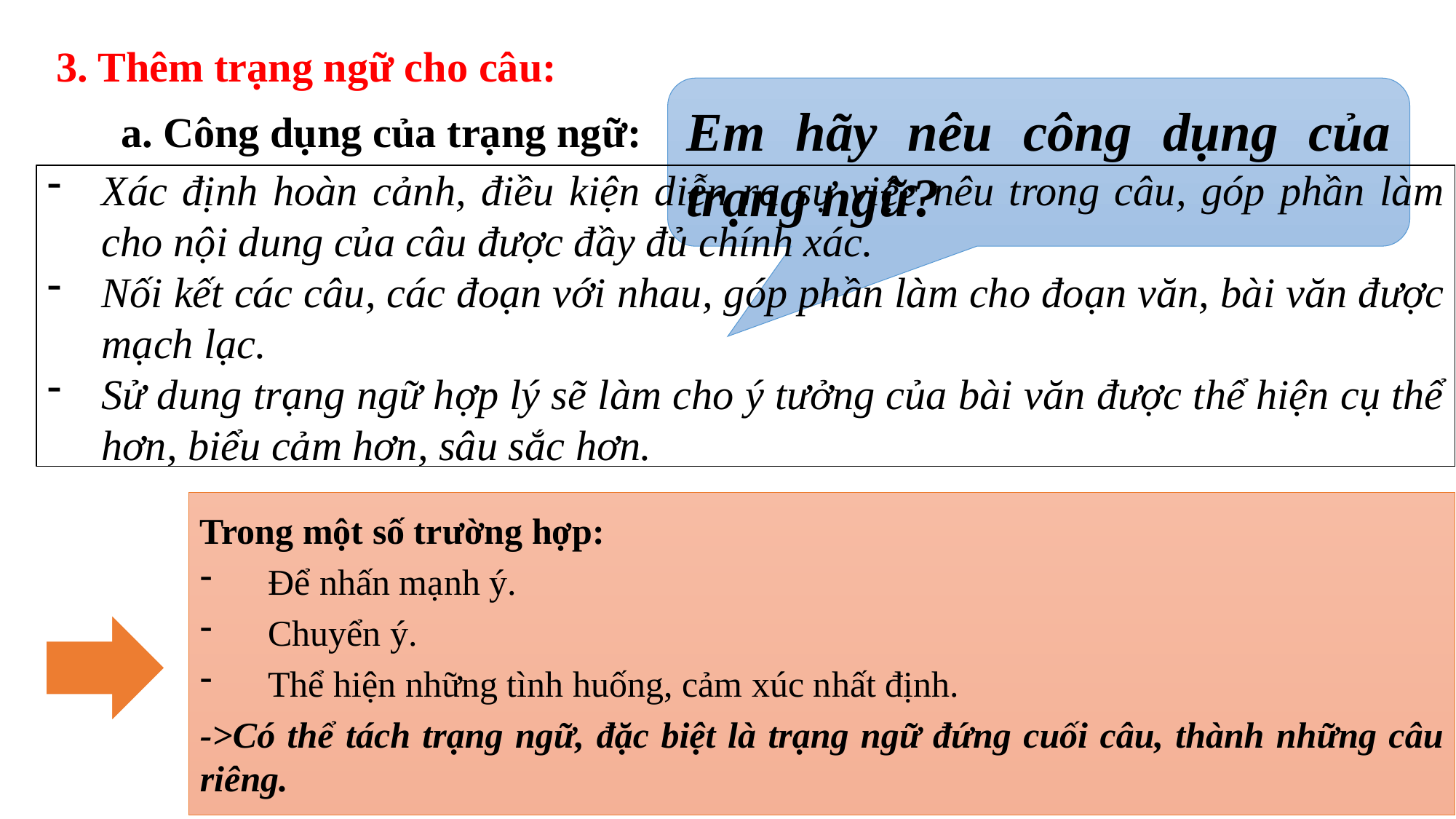

3. Thêm trạng ngữ cho câu:
Em hãy nêu công dụng của trạng ngữ?
a. Công dụng của trạng ngữ:
Xác định hoàn cảnh, điều kiện diễn ra sự việc nêu trong câu, góp phần làm cho nội dung của câu được đầy đủ chính xác.
Nối kết các câu, các đoạn với nhau, góp phần làm cho đoạn văn, bài văn được mạch lạc.
Sử dung trạng ngữ hợp lý sẽ làm cho ý tưởng của bài văn được thể hiện cụ thể hơn, biểu cảm hơn, sâu sắc hơn.
Trong một số trường hợp:
Để nhấn mạnh ý.
Chuyển ý.
Thể hiện những tình huống, cảm xúc nhất định.
->Có thể tách trạng ngữ, đặc biệt là trạng ngữ đứng cuối câu, thành những câu riêng.